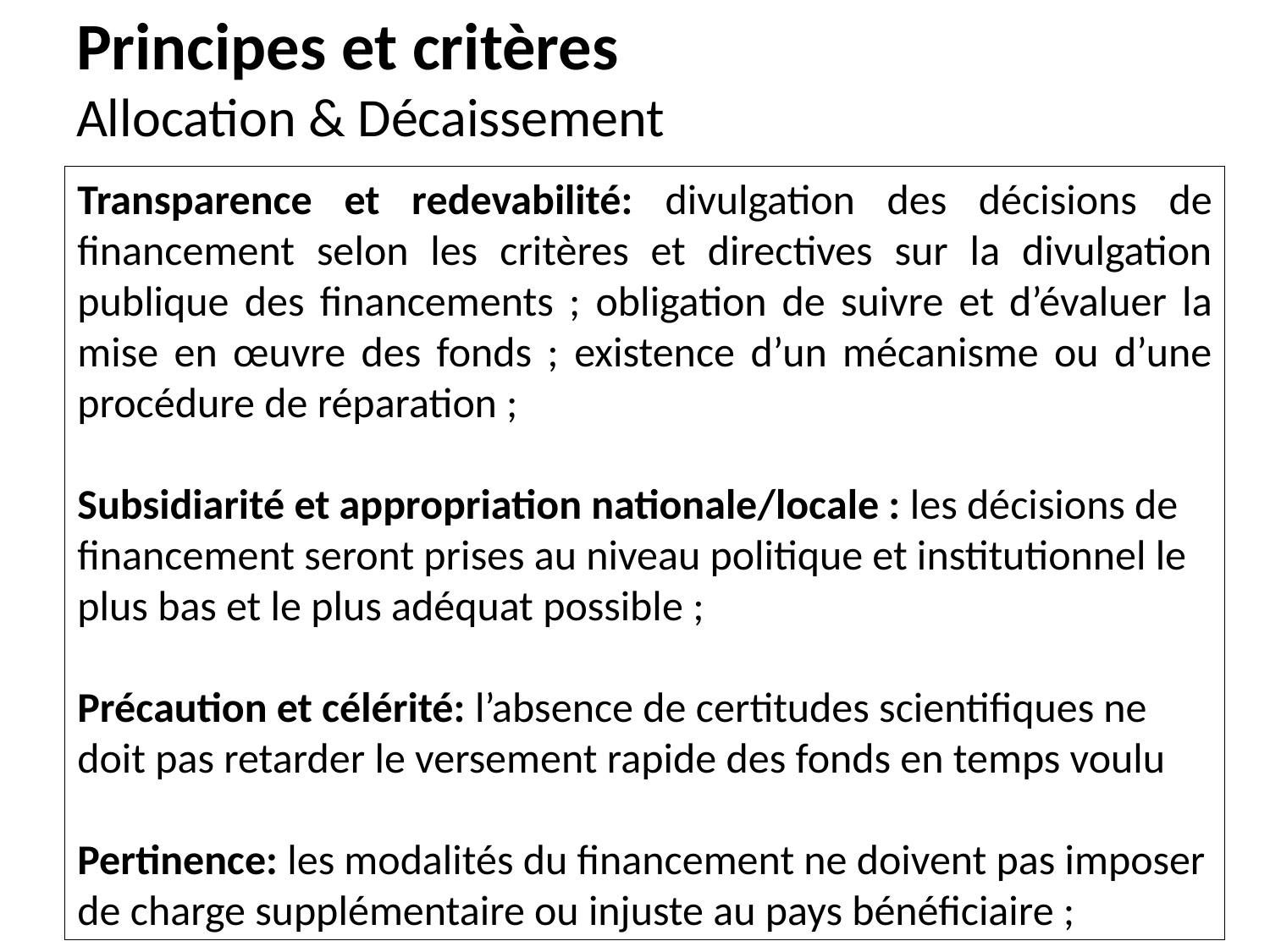

# Principes et critères Allocation & Décaissement
Transparence et redevabilité: divulgation des décisions de financement selon les critères et directives sur la divulgation publique des financements ; obligation de suivre et d’évaluer la mise en œuvre des fonds ; existence d’un mécanisme ou d’une procédure de réparation ;

Subsidiarité et appropriation nationale/locale : les décisions de financement seront prises au niveau politique et institutionnel le plus bas et le plus adéquat possible ;

Précaution et célérité: l’absence de certitudes scientifiques ne doit pas retarder le versement rapide des fonds en temps voulu
Pertinence: les modalités du financement ne doivent pas imposer de charge supplémentaire ou injuste au pays bénéficiaire ;